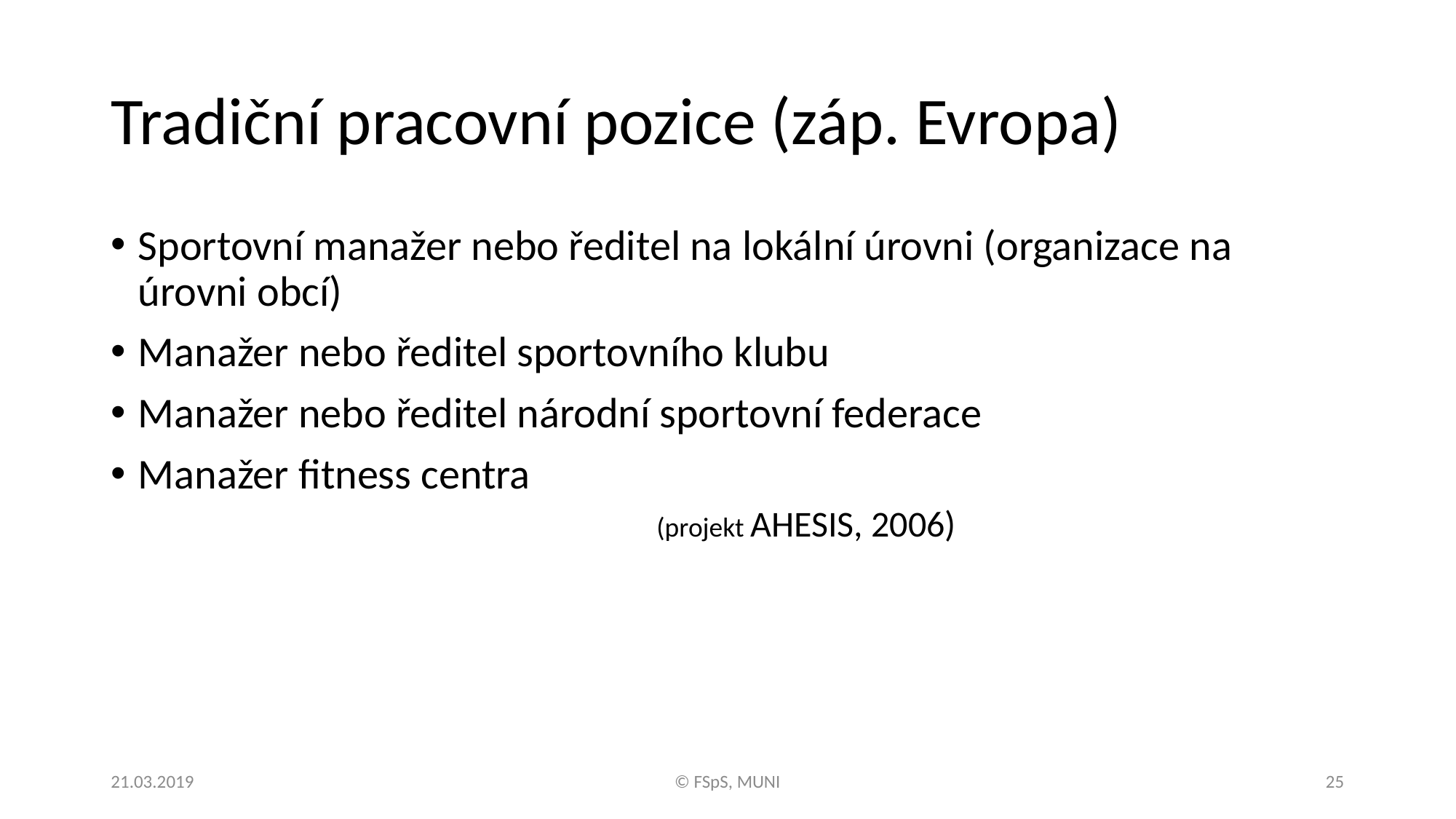

# Tradiční pracovní pozice (záp. Evropa)
Sportovní manažer nebo ředitel na lokální úrovni (organizace na úrovni obcí)
Manažer nebo ředitel sportovního klubu
Manažer nebo ředitel národní sportovní federace
Manažer fitness centra
			(projekt AHESIS, 2006)
21.03.2019
© FSpS, MUNI
25